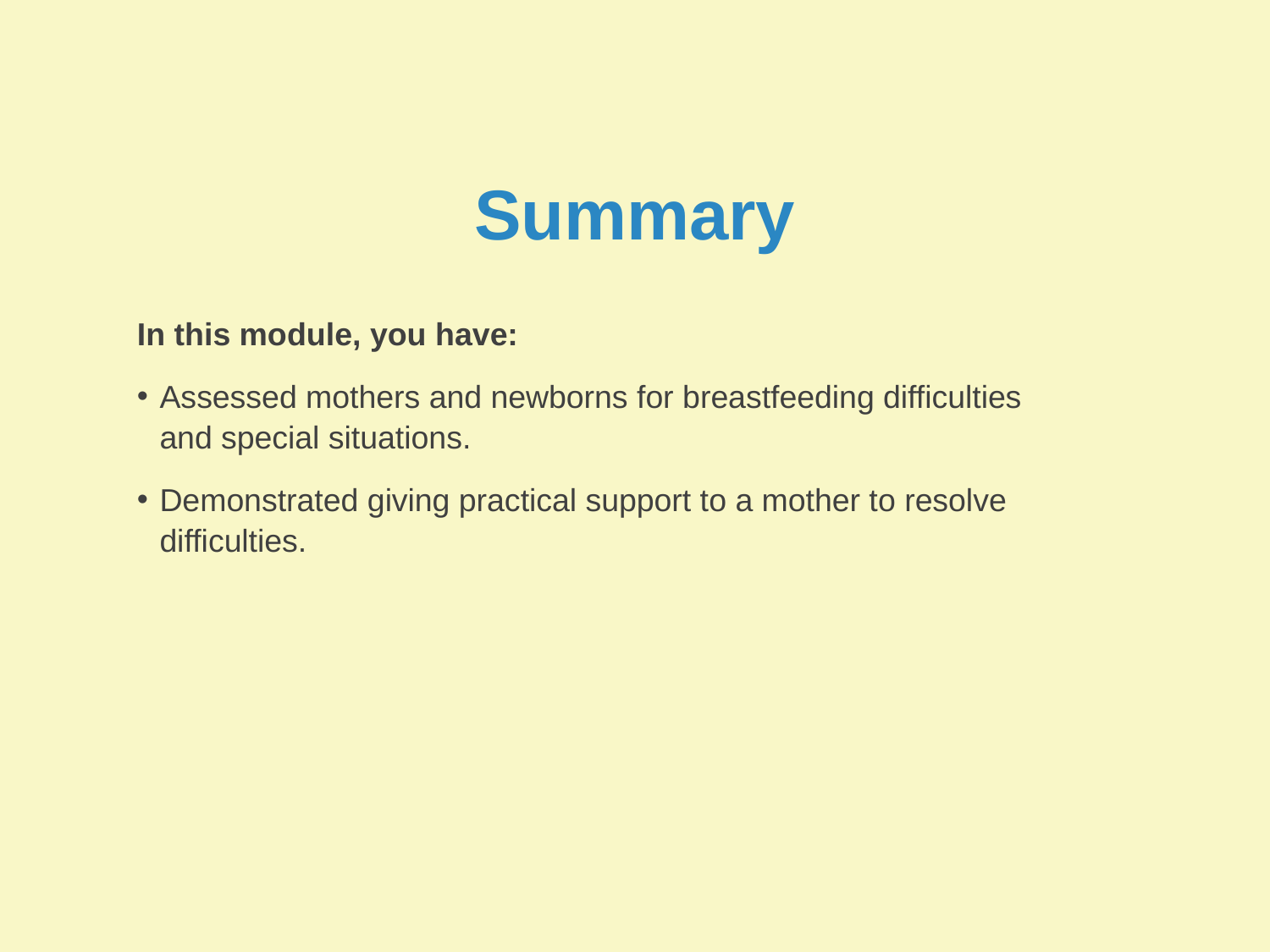

Summary
In this module, you have:
Assessed mothers and newborns for breastfeeding difficulties
and special situations.
Demonstrated giving practical support to a mother to resolve difficulties.